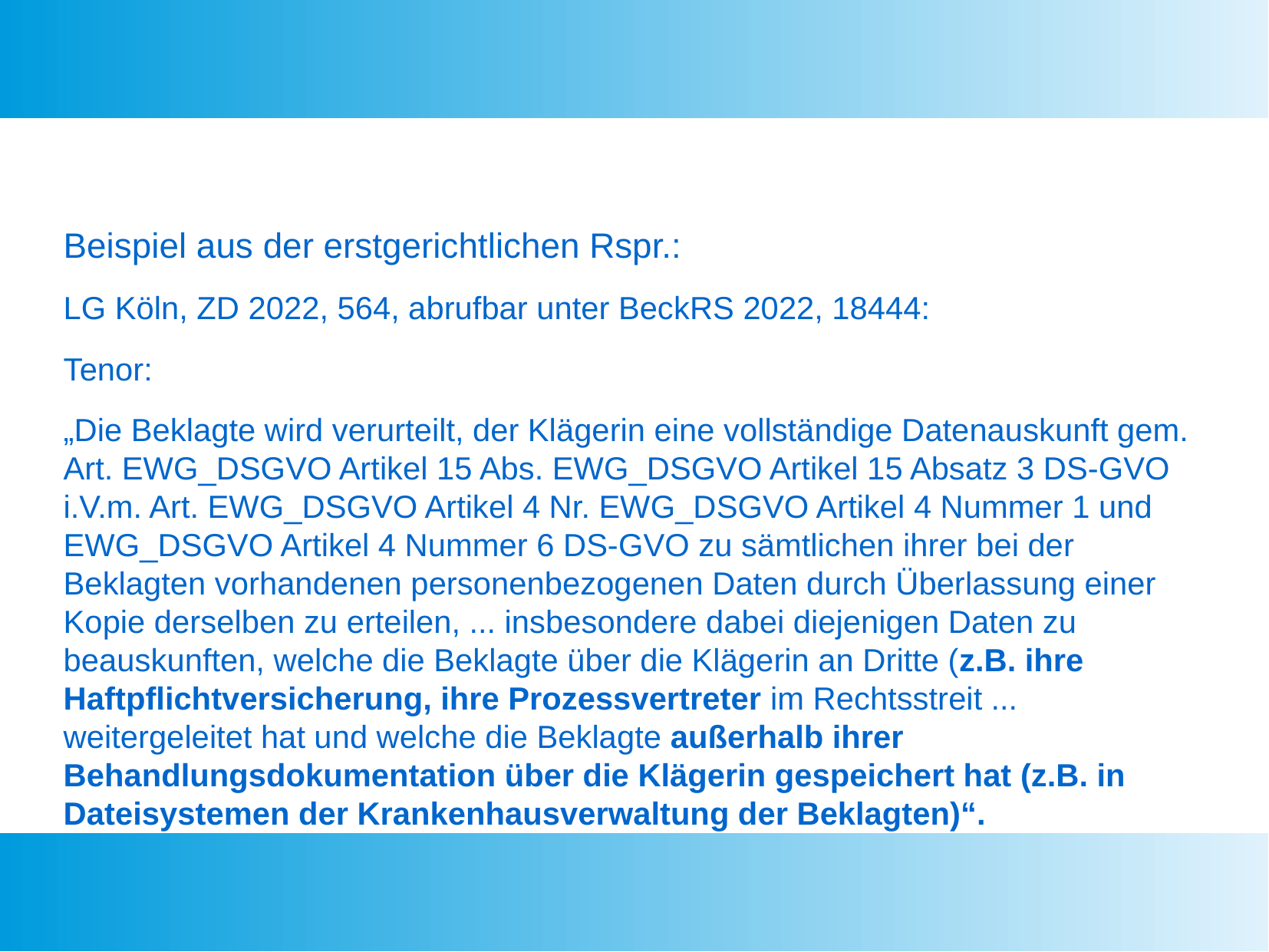

Beispiel aus der erstgerichtlichen Rspr.:
LG Köln, ZD 2022, 564, abrufbar unter BeckRS 2022, 18444:
Tenor:
„Die Beklagte wird verurteilt, der Klägerin eine vollständige Datenauskunft gem. Art. EWG_DSGVO Artikel 15 Abs. EWG_DSGVO Artikel 15 Absatz 3 DS-GVO i.V.m. Art. EWG_DSGVO Artikel 4 Nr. EWG_DSGVO Artikel 4 Nummer 1 und EWG_DSGVO Artikel 4 Nummer 6 DS-GVO zu sämtlichen ihrer bei der Beklagten vorhandenen personenbezogenen Daten durch Überlassung einer Kopie derselben zu erteilen, ... insbesondere dabei diejenigen Daten zu beauskunften, welche die Beklagte über die Klägerin an Dritte (z.B. ihre Haftpflichtversicherung, ihre Prozessvertreter im Rechtsstreit ... weitergeleitet hat und welche die Beklagte außerhalb ihrer Behandlungsdokumentation über die Klägerin gespeichert hat (z.B. in Dateisystemen der Krankenhausverwaltung der Beklagten)“.